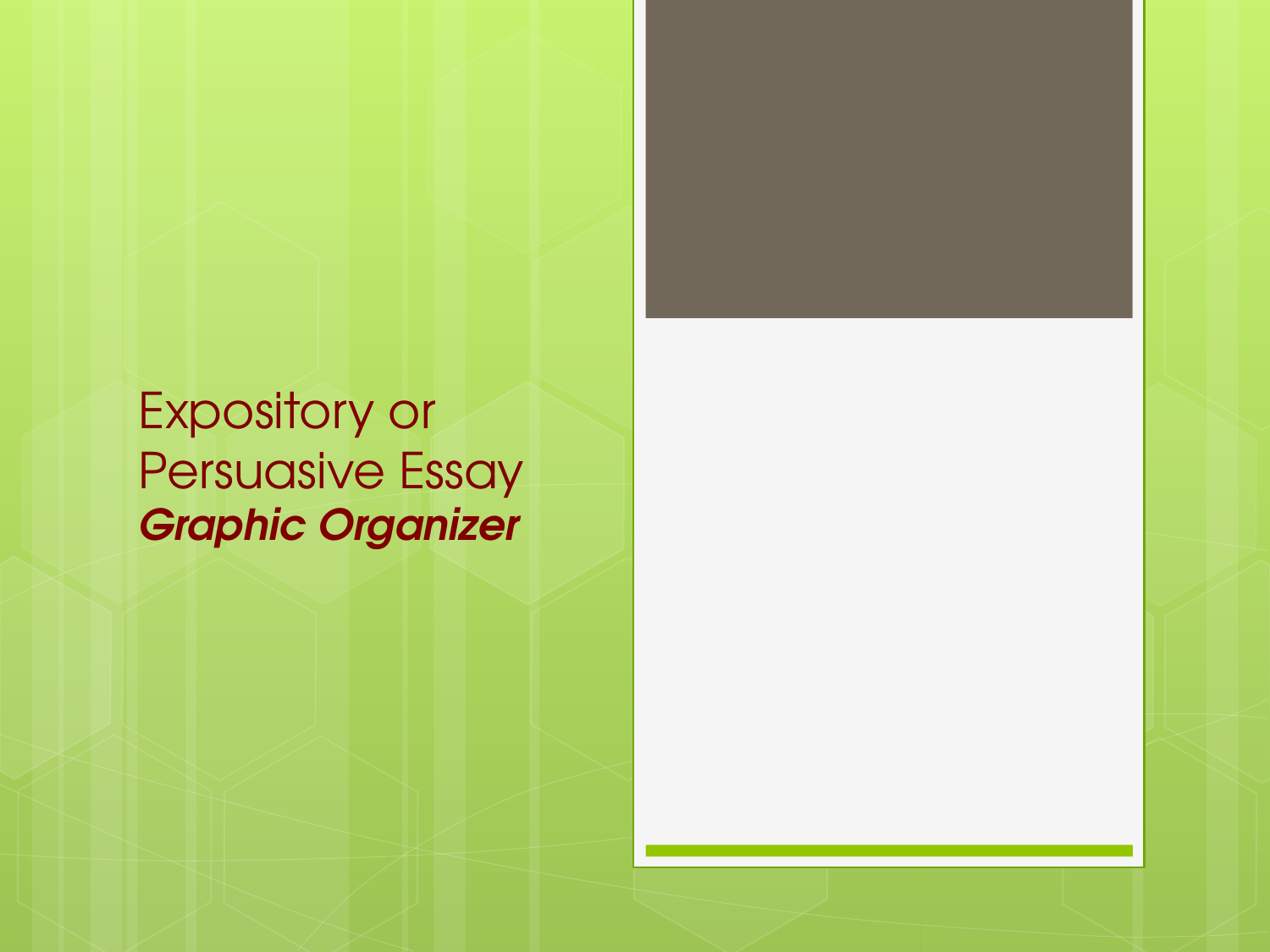

# Expository or Persuasive Essay Graphic Organizer